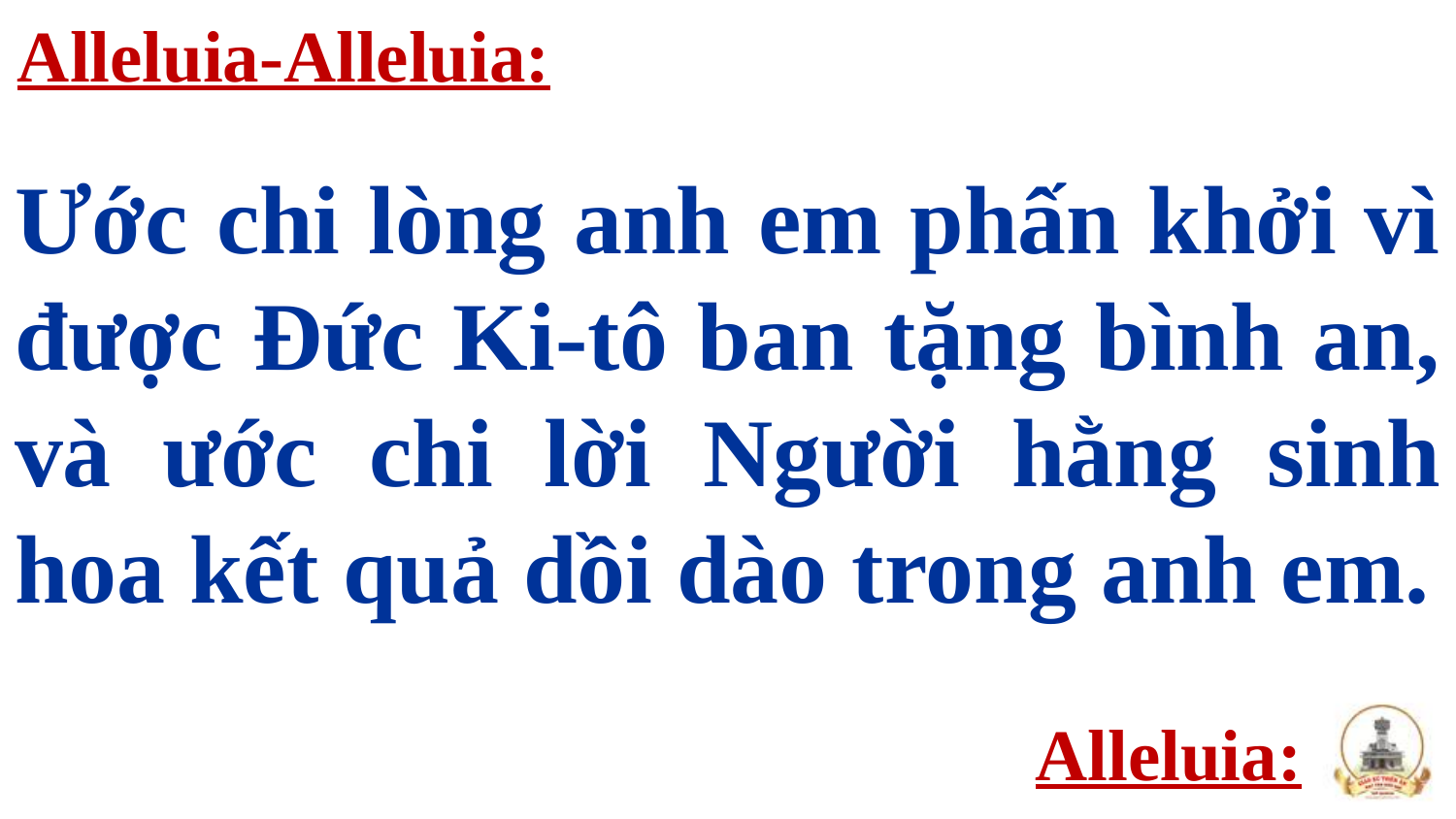

Alleluia-Alleluia:
# Ước chi lòng anh em phấn khởi vì được Đức Ki-tô ban tặng bình an, và ước chi lời Người hằng sinh hoa kết quả dồi dào trong anh em.
Alleluia: